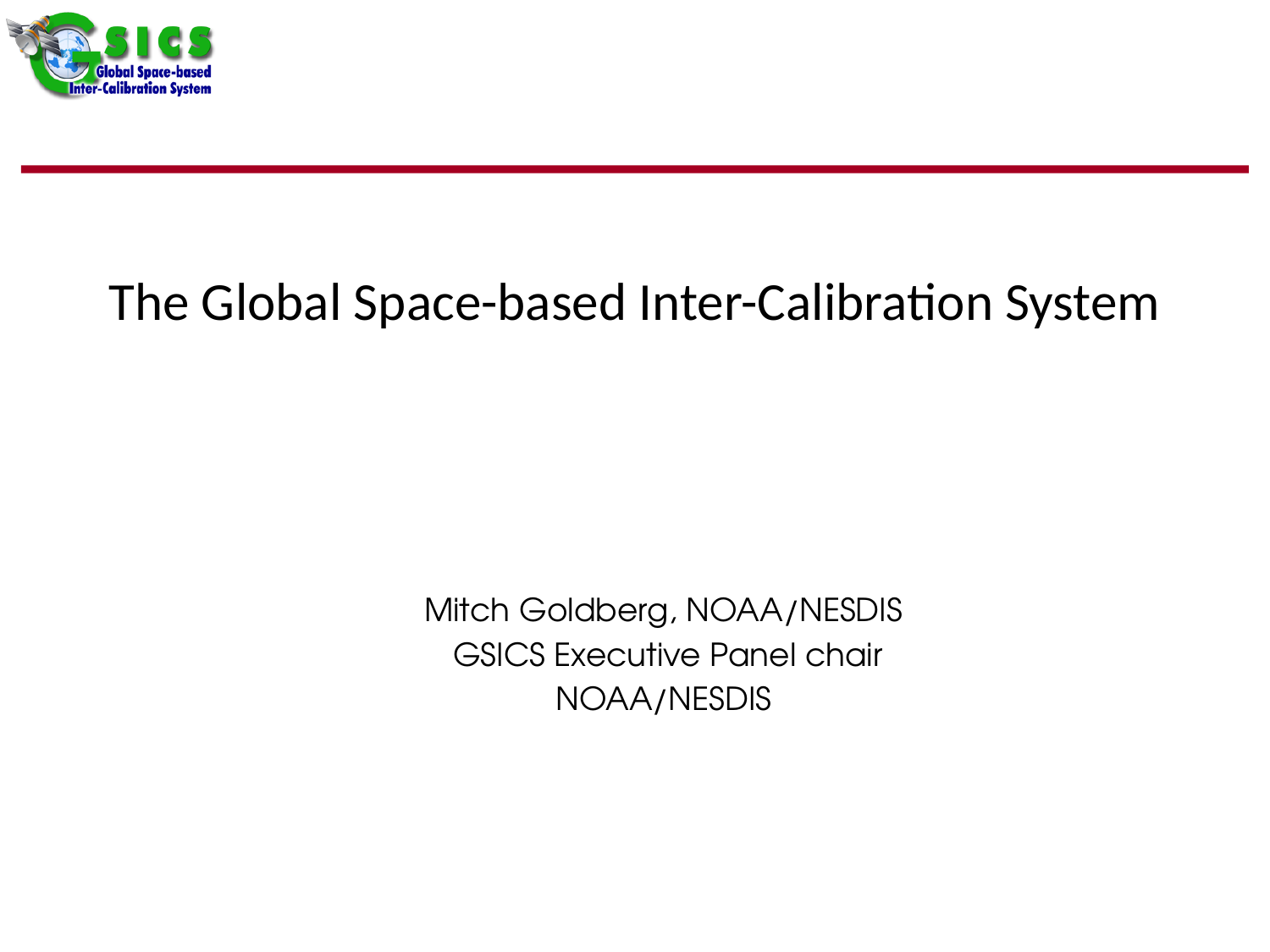

# The Global Space-based Inter-Calibration System

Mitch Goldberg, NOAA/NESDIS
 GSICS Executive Panel chair
NOAA/NESDIS